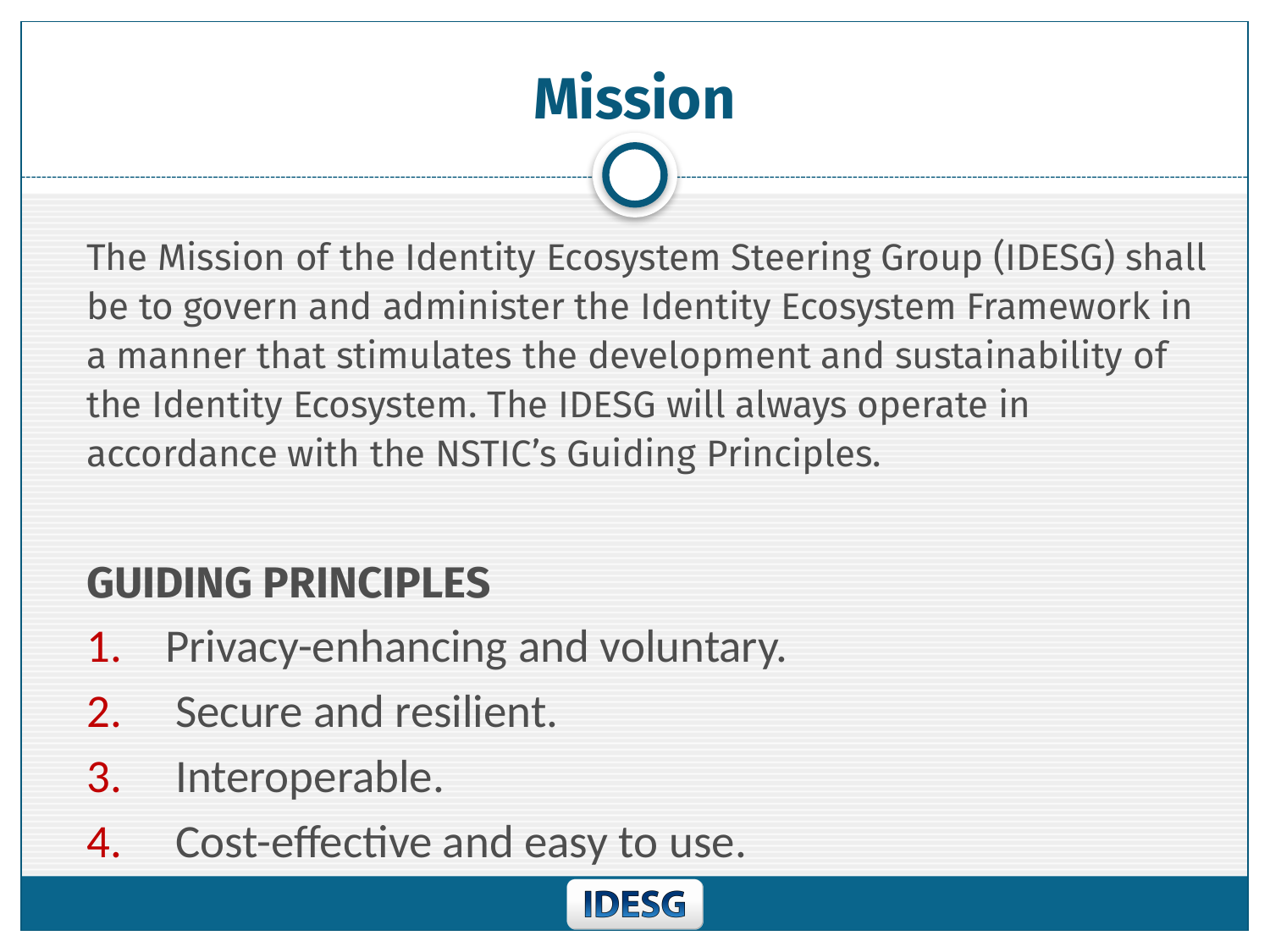

# Mission
The Mission of the Identity Ecosystem Steering Group (IDESG) shall be to govern and administer the Identity Ecosystem Framework in a manner that stimulates the development and sustainability of the Identity Ecosystem. The IDESG will always operate in accordance with the NSTIC’s Guiding Principles.

GUIDING PRINCIPLES
 Privacy-enhancing and voluntary.
  Secure and resilient.
  Interoperable.
  Cost-effective and easy to use.